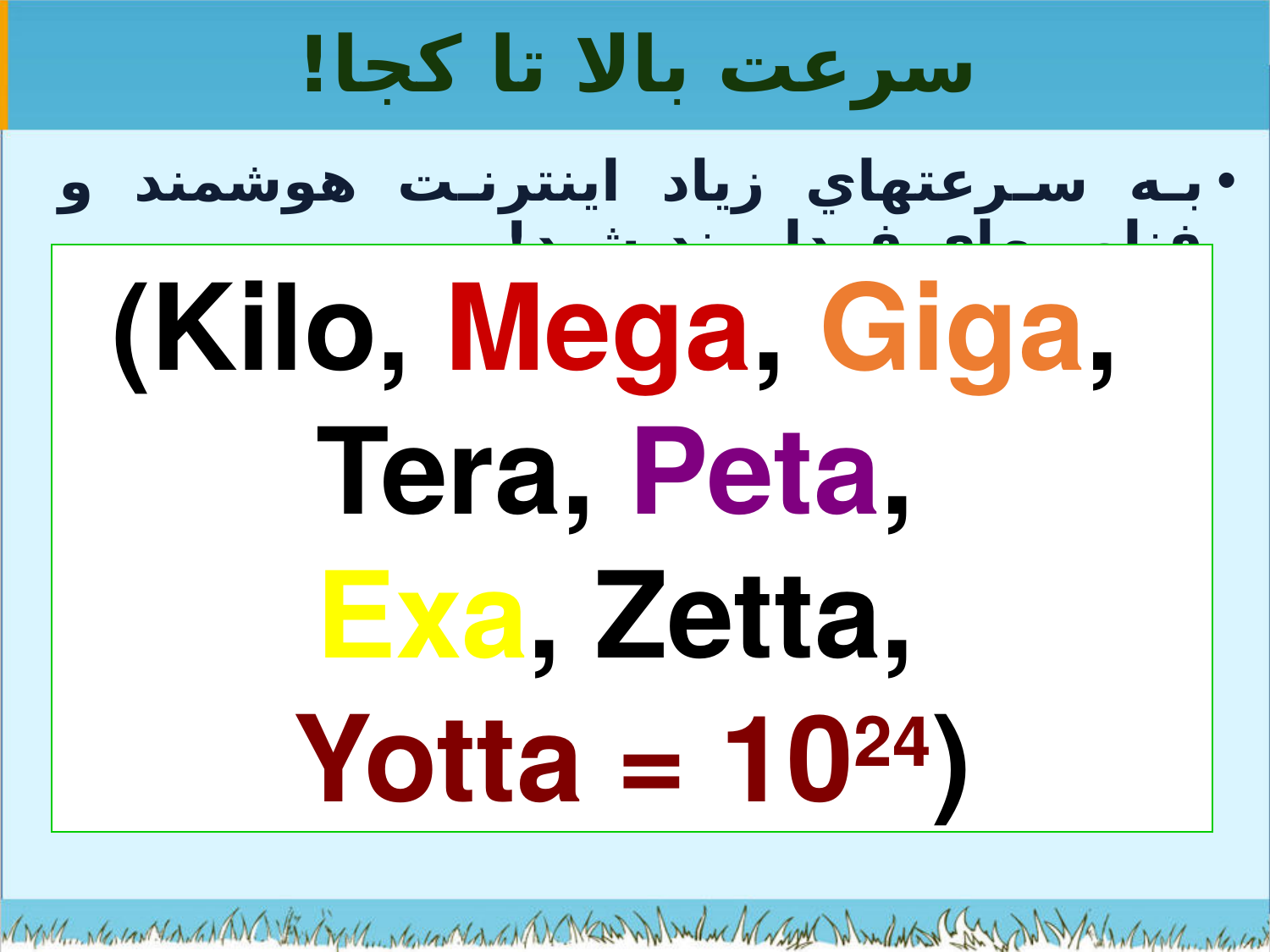

# سرعت بالا تا كجا!
به سرعتهاي زياد اينترنت هوشمند و فناوريهاي فردا بينديشيد!

(Kilo, Mega, Giga,
Tera, Peta,
Exa, Zetta,
Yotta = 1024)